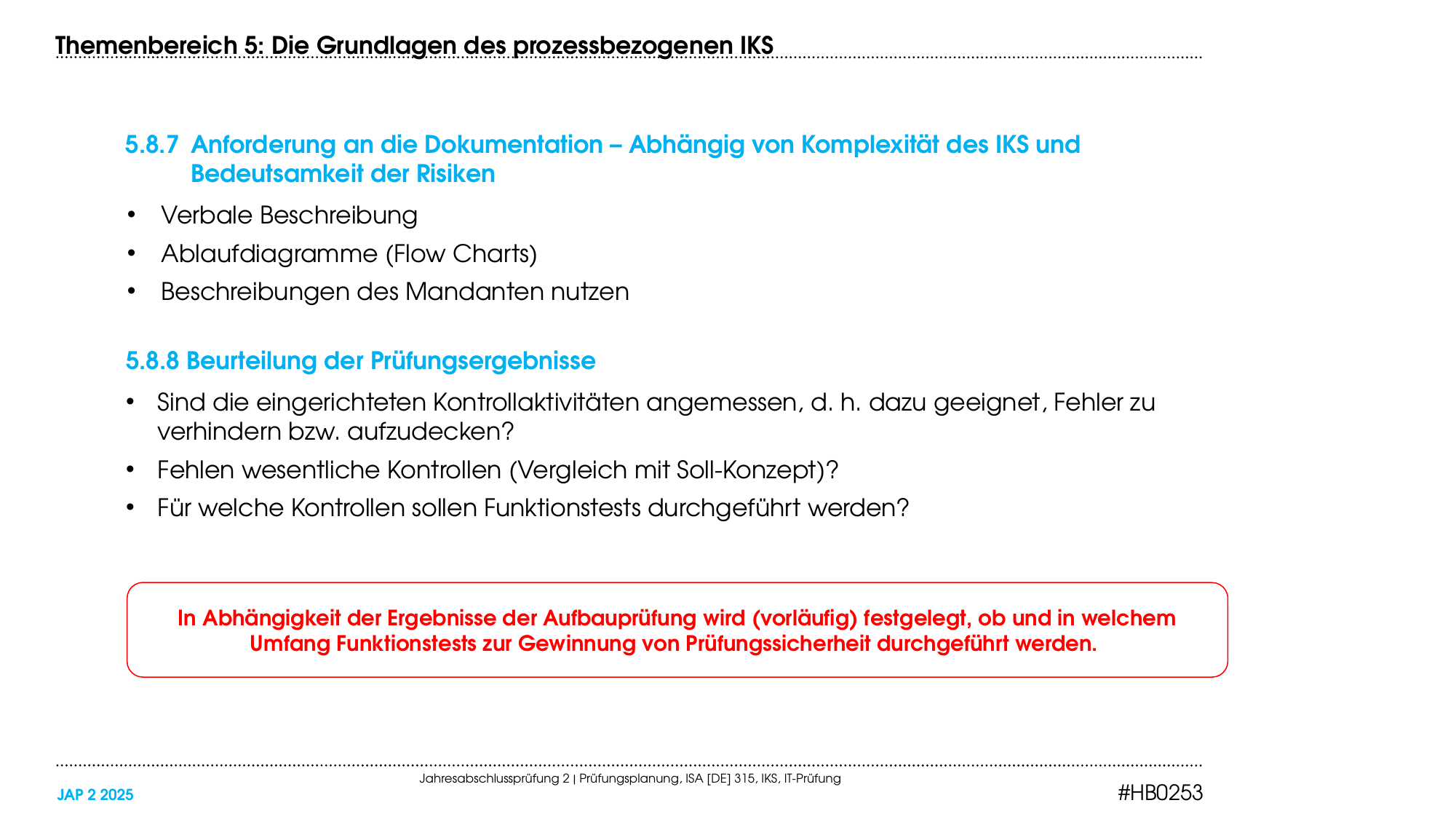

Themenbereich 5: Die Grundlagen des prozessbezogenen IKS
5.8.7	Anforderung an die Dokumentation – Abhängig von Komplexität des IKS und Bedeutsamkeit der Risiken
Verbale Beschreibung
Ablaufdiagramme (Flow Charts)
Beschreibungen des Mandanten nutzen
5.8.8 Beurteilung der Prüfungsergebnisse
Sind die eingerichteten Kontrollaktivitäten angemessen, d. h. dazu geeignet, Fehler zu verhindern bzw. aufzudecken?
Fehlen wesentliche Kontrollen (Vergleich mit Soll-Konzept)?
Für welche Kontrollen sollen Funktionstests durchgeführt werden?
In Abhängigkeit der Ergebnisse der Aufbauprüfung wird (vorläufig) festgelegt, ob und in welchem Umfang Funktionstests zur Gewinnung von Prüfungssicherheit durchgeführt werden.